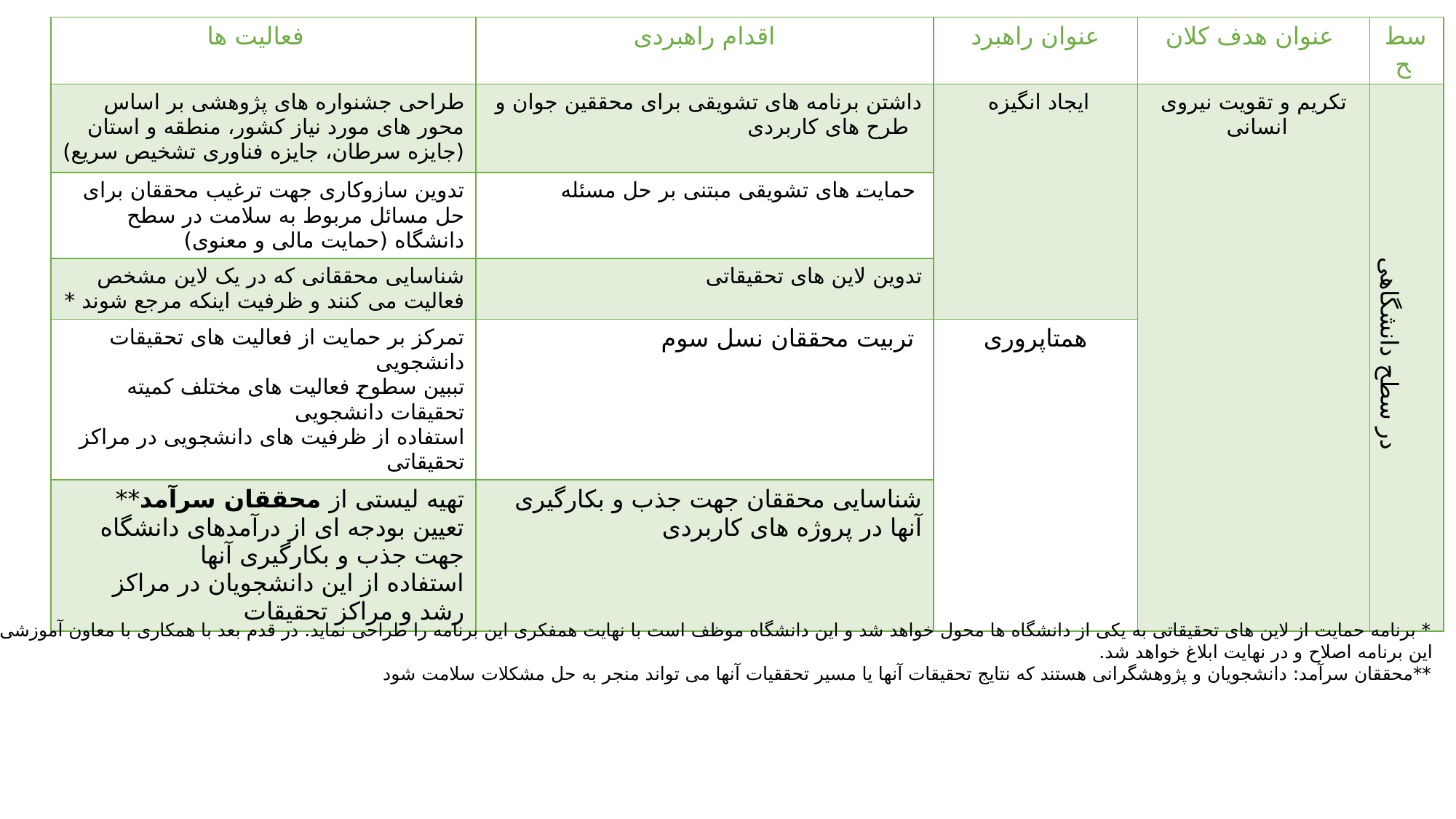

| فعالیت ها | اقدام راهبردی | عنوان راهبرد | عنوان هدف کلان | سطح |
| --- | --- | --- | --- | --- |
| طراحی جشنواره های پژوهشی بر اساس محور های مورد نیاز کشور، منطقه و استان (جایزه سرطان، جایزه فناوری تشخیص سریع) | داشتن برنامه های تشویقی برای محققین جوان و طرح های کاربردی | ایجاد انگیزه | تکریم و تقویت نیروی انسانی | در سطح دانشگاهی |
| تدوین سازوکاری جهت ترغیب محققان برای حل مسائل مربوط به سلامت در سطح دانشگاه (حمایت مالی و معنوی) | حمایت های تشویقی مبتنی بر حل مسئله |  |  |  |
| شناسایی محققانی که در یک لاین مشخص فعالیت می کنند و ظرفیت اینکه مرجع شوند \* | تدوین لاین های تحقیقاتی |  |  |  |
| تمرکز بر حمایت از فعالیت های تحقیقات دانشجویی تببین سطوح فعالیت های مختلف کمیته تحقیقات دانشجویی استفاده از ظرفیت های دانشجویی در مراکز تحقیقاتی | تربیت محققان نسل سوم | همتاپروری |  |  |
| تهیه لیستی از محققان سرآمد\*\* تعیین بودجه ای از درآمدهای دانشگاه جهت جذب و بکارگیری آنها استفاده از این دانشجویان در مراکز رشد و مراکز تحقیقات | شناسایی محققان جهت جذب و بکارگیری آنها در پروژه های کاربردی |  |  |  |
* برنامه حمایت از لاین های تحقیقاتی به یکی از دانشگاه ها محول خواهد شد و این دانشگاه موظف است با نهایت همفکری این برنامه را طراحی نماید. در قدم بعد با همکاری با معاون آموزشی این برنامه اصلاح و در نهایت ابلاغ خواهد شد.
**محققان سرآمد: دانشجویان و پژوهشگرانی هستند که نتایج تحقیقات آنها یا مسیر تحققیات آنها می تواند منجر به حل مشکلات سلامت شود